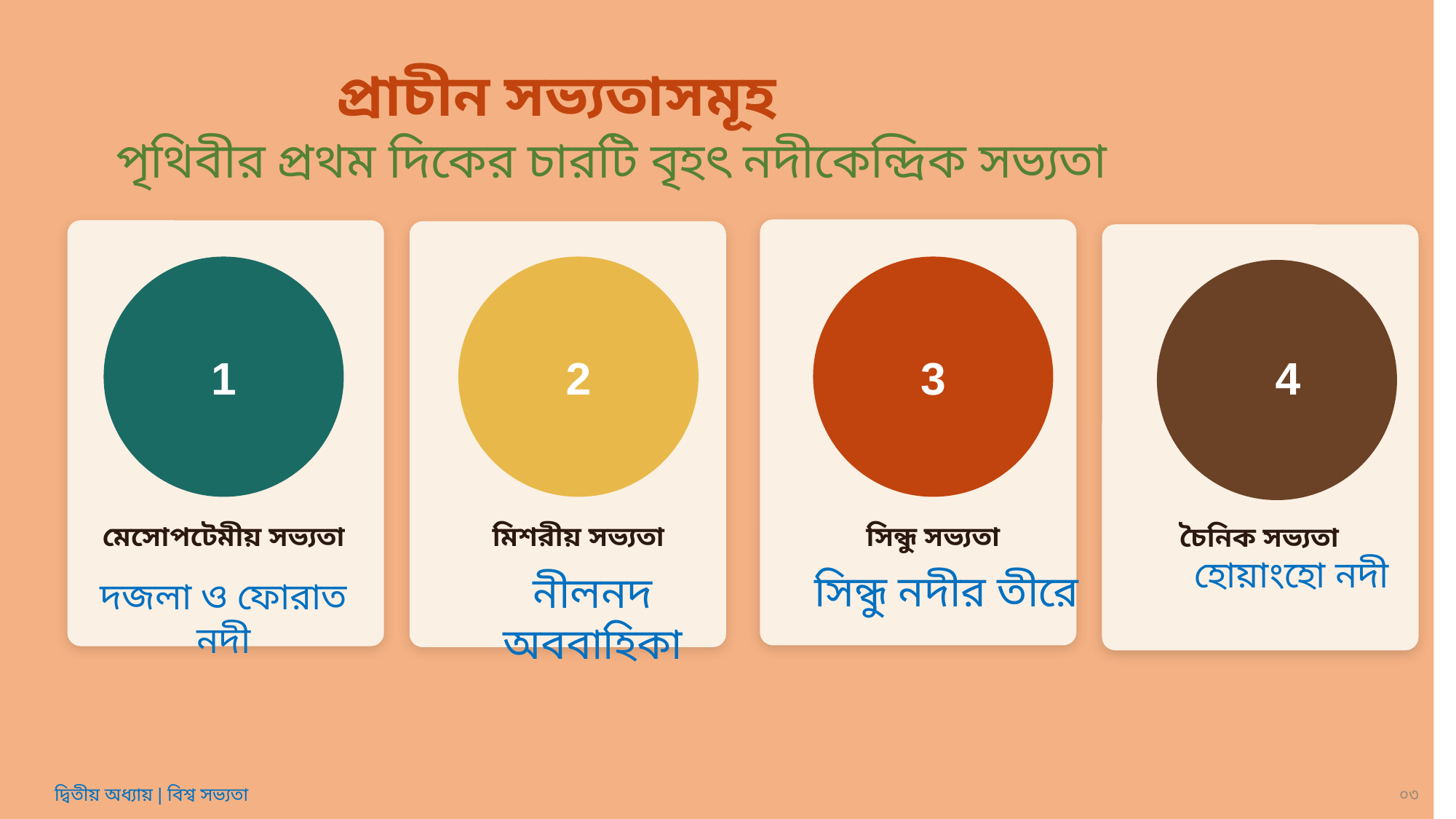

প্রাচীন সভ্যতাসমূহ
পৃথিবীর প্রথম দিকের চারটি বৃহৎ নদীকেন্দ্রিক সভ্যতা

1

2

3
4

মেসোপটেমীয় সভ্যতা
মিশরীয় সভ্যতা
সিন্ধু সভ্যতা
চৈনিক সভ্যতা
হোয়াংহো নদী
সিন্ধু নদীর তীরে
নীলনদ অববাহিকা
দজলা ও ফোরাত নদী
দ্বিতীয় অধ্যায় | বিশ্ব সভ্যতা
০৩